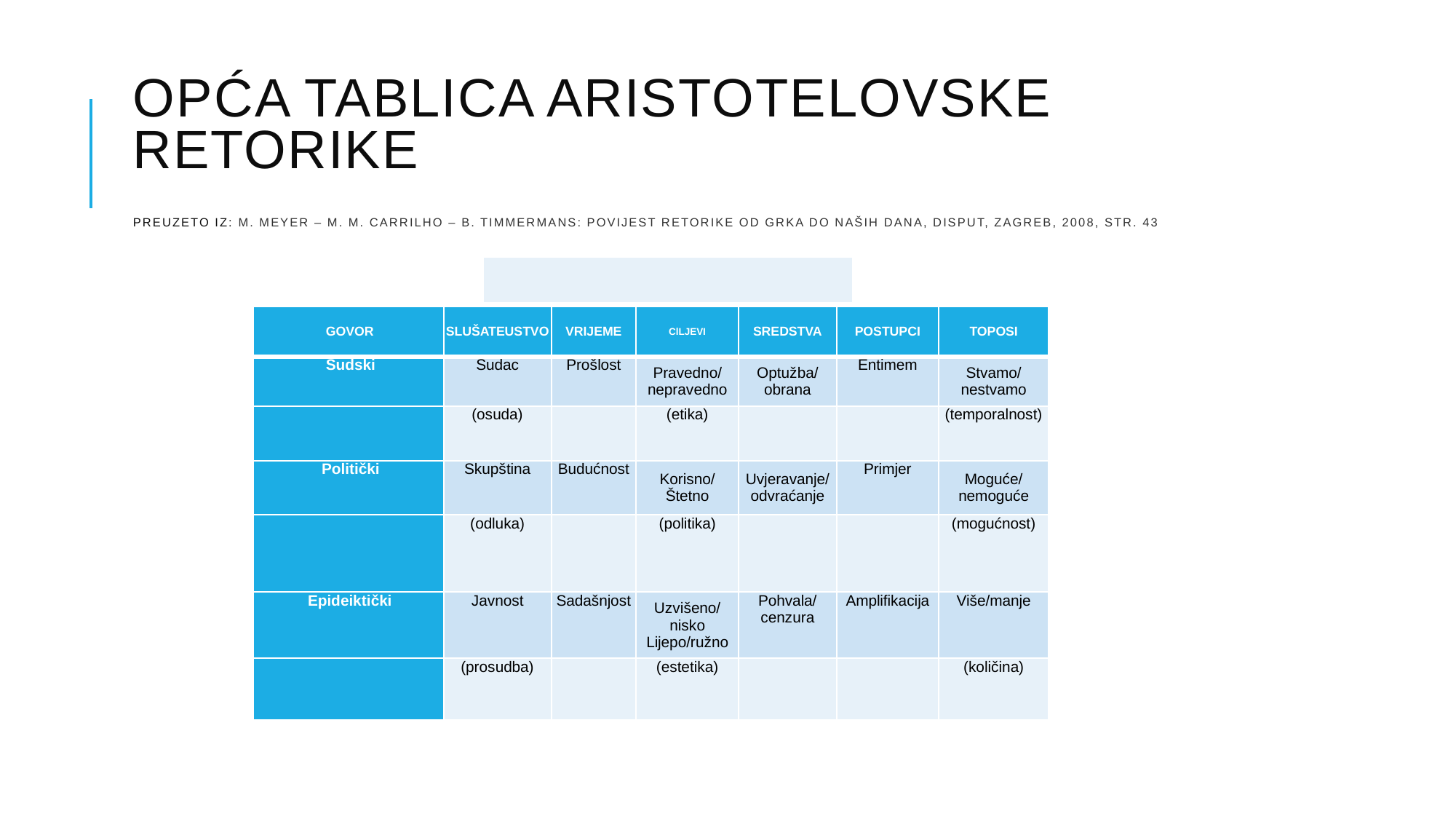

# Opća tablica aristotelovske retorike preuzeto iz: M. Meyer – M. M. Carrilho – B. Timmermans: Povijest retorike od Grka do naših dana, Disput, Zagreb, 2008, str. 43
|  |
| --- |
| Govor | Slušateustvo | Vrijeme | ClLJEVI | Sredstva | Postupci | Toposi |
| --- | --- | --- | --- | --- | --- | --- |
| Sudski | Sudac | Prošlost | Pravedno/ nepravedno | Optužba/ obrana | Entimem | Stvamo/ nestvamo |
|  | (osuda) |  | (etika) |  |  | (temporalnost) |
| Politički | Skupština | Budućnost | Korisno/ Štetno | Uvjeravanje/ odvraćanje | Primjer | Moguće/ nemoguće |
|  | (odluka) |  | (politika) |  |  | (mogućnost) |
| Epideiktički | Javnost | Sadašnjost | Uzvišeno/ nisko Lijepo/ružno | Pohvala/ cenzura | Amplifikacija | Više/manje |
|  | (prosudba) |  | (estetika) |  |  | (količina) |